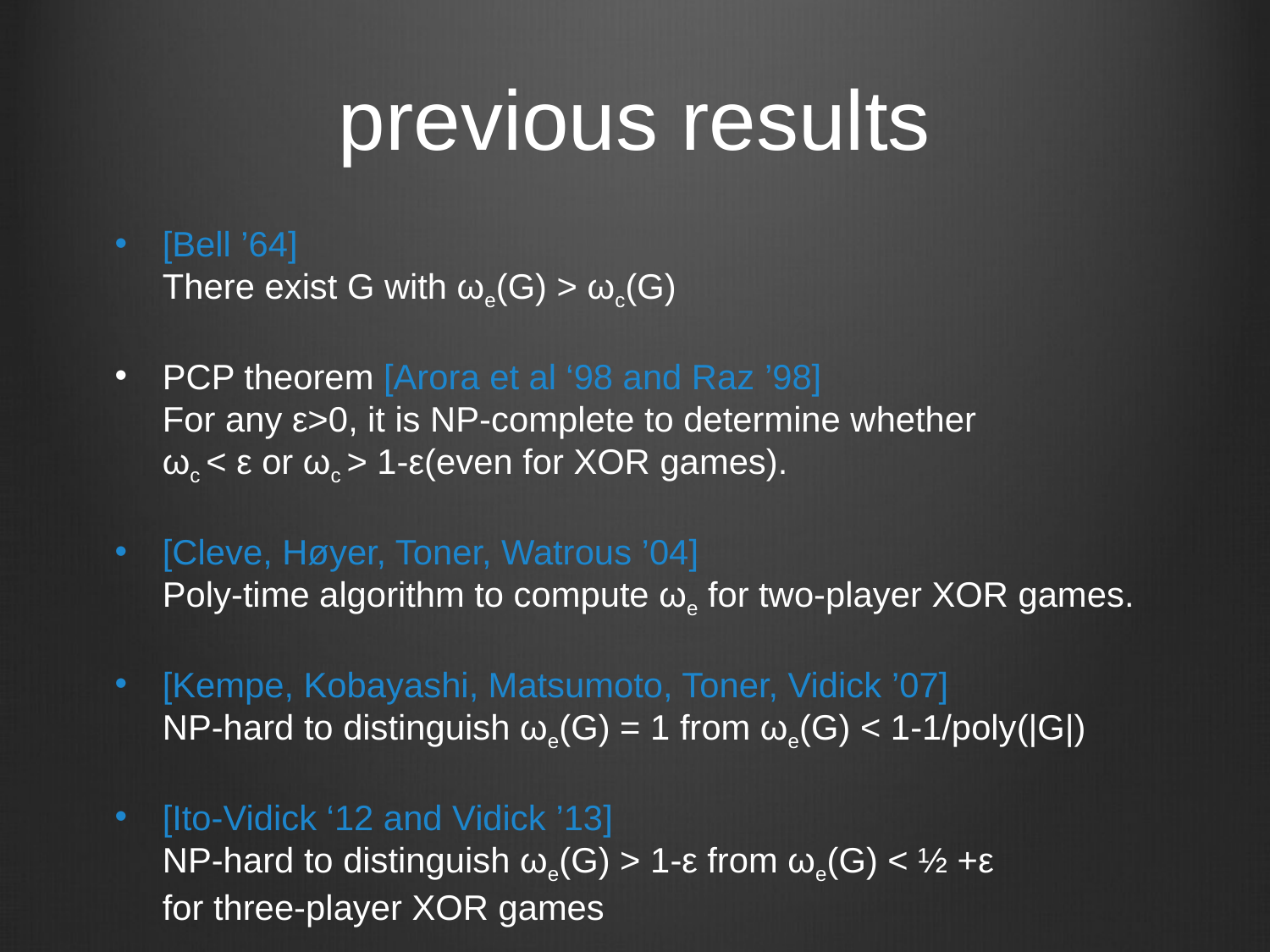

# previous results
[Bell ’64]
There exist G with ωe(G) > ωc(G)

PCP theorem [Arora et al ‘98 and Raz ’98]
For any ε>0, it is NP-complete to determine whether
ωc < ε or ωc > 1-ε(even for XOR games).

[Cleve, Høyer, Toner, Watrous ’04]
Poly-time algorithm to compute ωe for two-player XOR games.

[Kempe, Kobayashi, Matsumoto, Toner, Vidick ’07]
NP-hard to distinguish ωe(G) = 1 from ωe(G) < 1-1/poly(|G|)

[Ito-Vidick ‘12 and Vidick ’13]
NP-hard to distinguish ωe(G) > 1-ε from ωe(G) < ½ +ε
for three-player XOR games